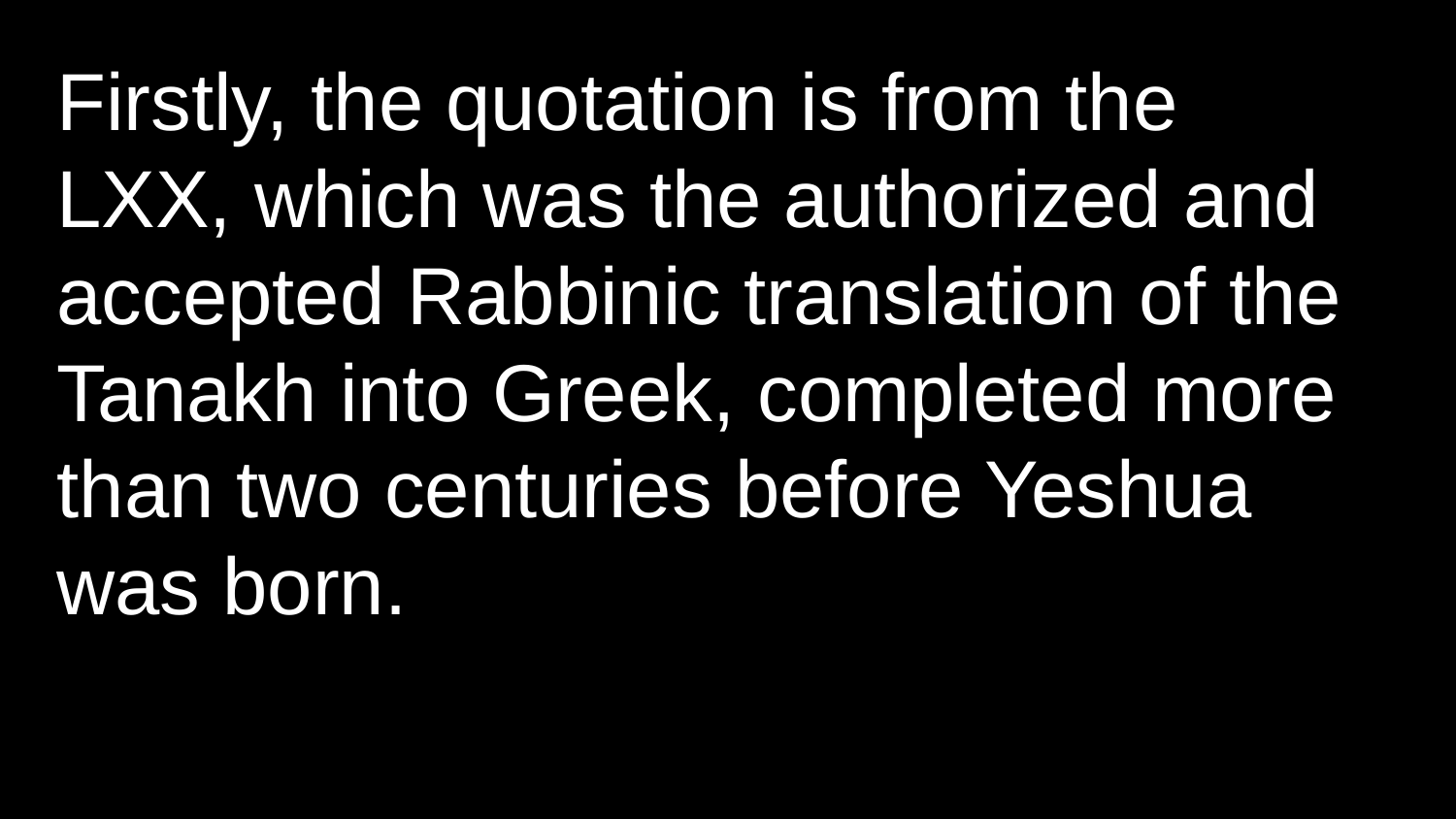

Firstly, the quotation is from the LXX, which was the authorized and accepted Rabbinic translation of the Tanakh into Greek, completed more than two centuries before Yeshua was born.